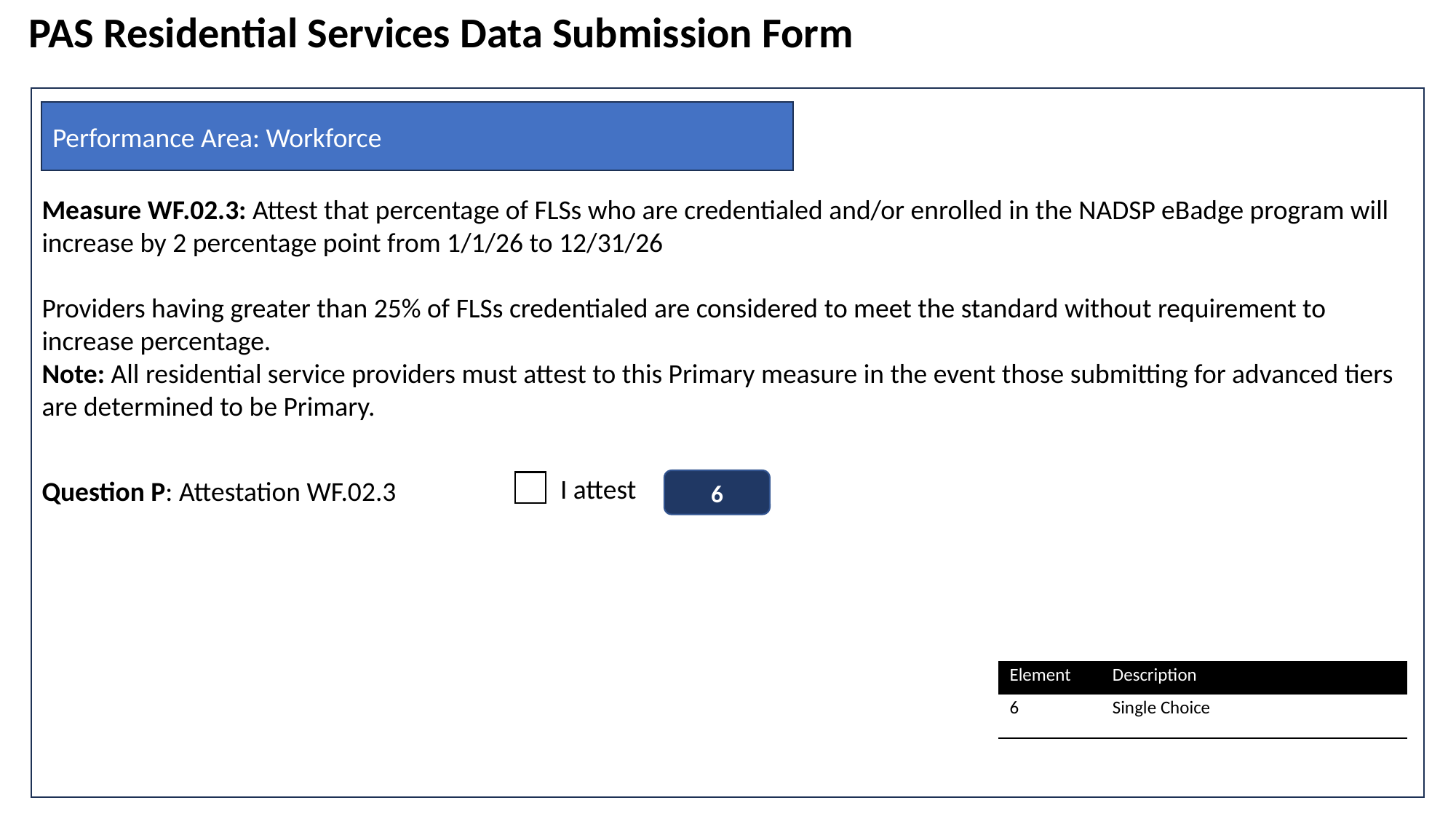

PAS Residential Services Data Submission Form

Measure WF.02.3: Attest that percentage of FLSs who are credentialed and/or enrolled in the NADSP eBadge program will increase by 2 percentage point from 1/1/26 to 12/31/26

Providers having greater than 25% of FLSs credentialed are considered to meet the standard without requirement to increase percentage.
Note: All residential service providers must attest to this Primary measure in the event those submitting for advanced tiers are determined to be Primary.
Performance Area: Workforce
I attest
Question P: Attestation WF.02.3
6

| Element | Description |
| --- | --- |
| 6 | Single Choice |
3